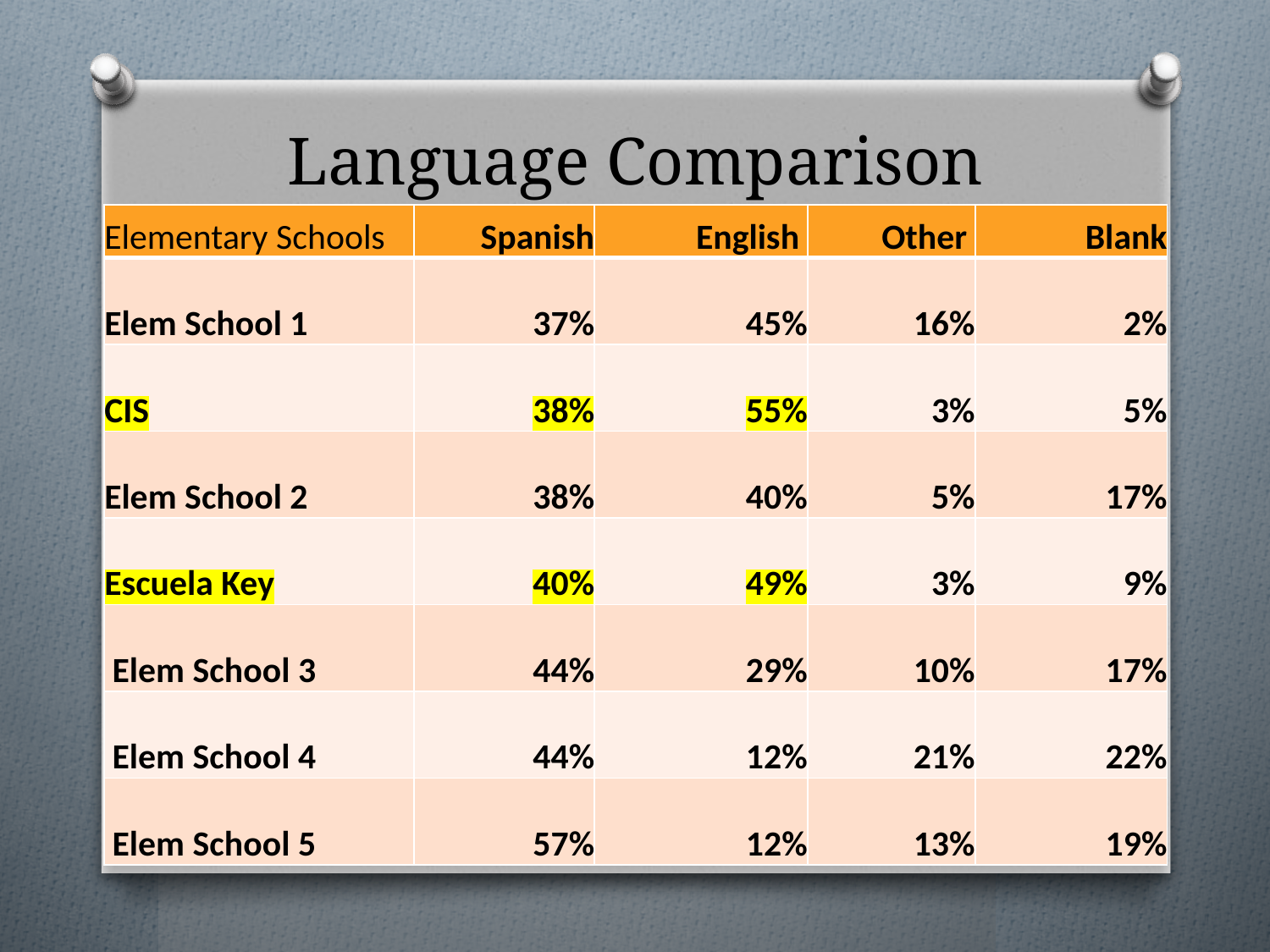

# Language Comparison
| Elementary Schools | Spanish | English | Other | Blank |
| --- | --- | --- | --- | --- |
| Elem School 1 | 37% | 45% | 16% | 2% |
| CIS | 38% | 55% | 3% | 5% |
| Elem School 2 | 38% | 40% | 5% | 17% |
| Escuela Key | 40% | 49% | 3% | 9% |
| Elem School 3 | 44% | 29% | 10% | 17% |
| Elem School 4 | 44% | 12% | 21% | 22% |
| Elem School 5 | 57% | 12% | 13% | 19% |